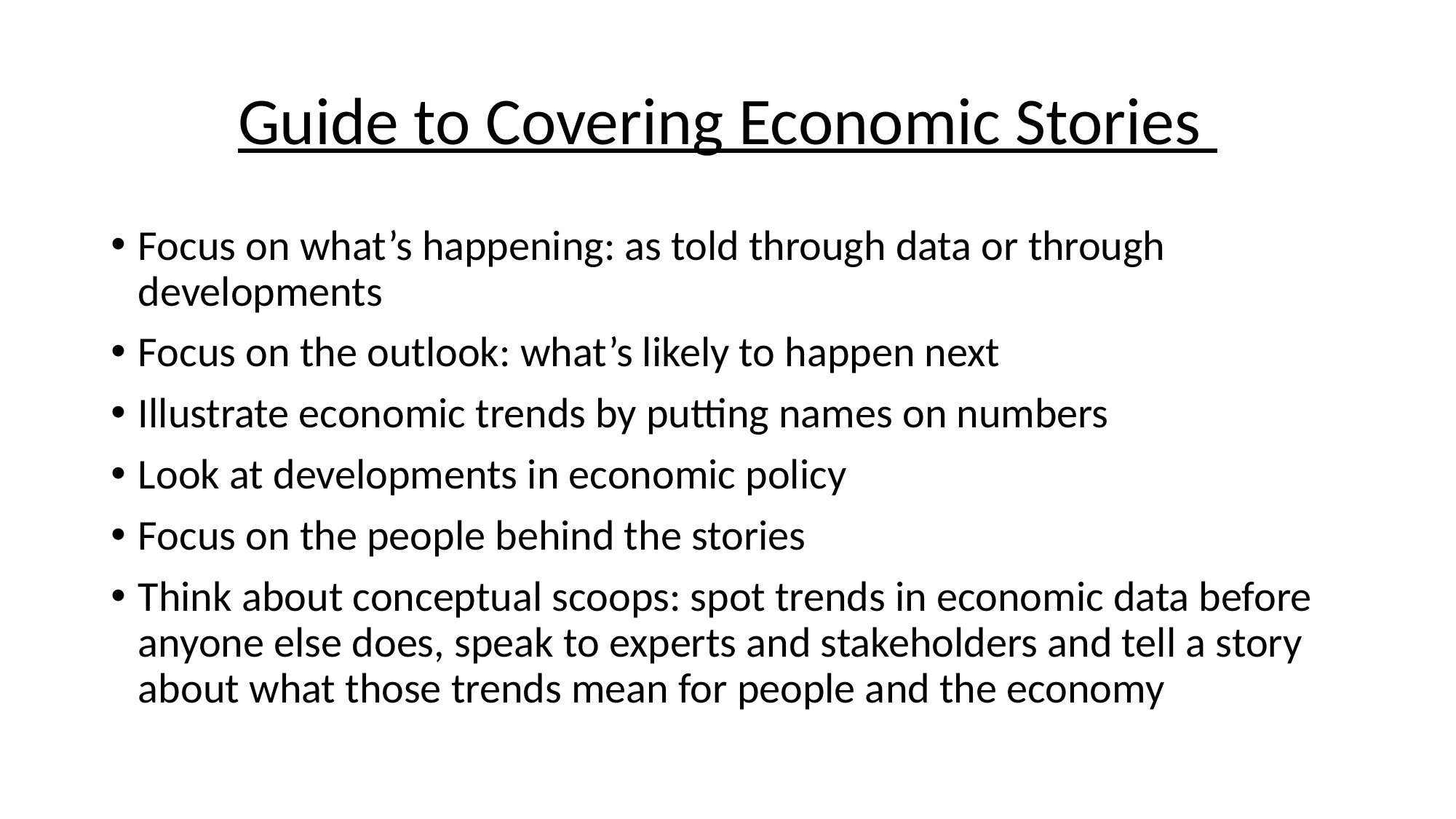

# Guide to Covering Economic Stories
Focus on what’s happening: as told through data or through developments
Focus on the outlook: what’s likely to happen next
Illustrate economic trends by putting names on numbers
Look at developments in economic policy
Focus on the people behind the stories
Think about conceptual scoops: spot trends in economic data before anyone else does, speak to experts and stakeholders and tell a story about what those trends mean for people and the economy